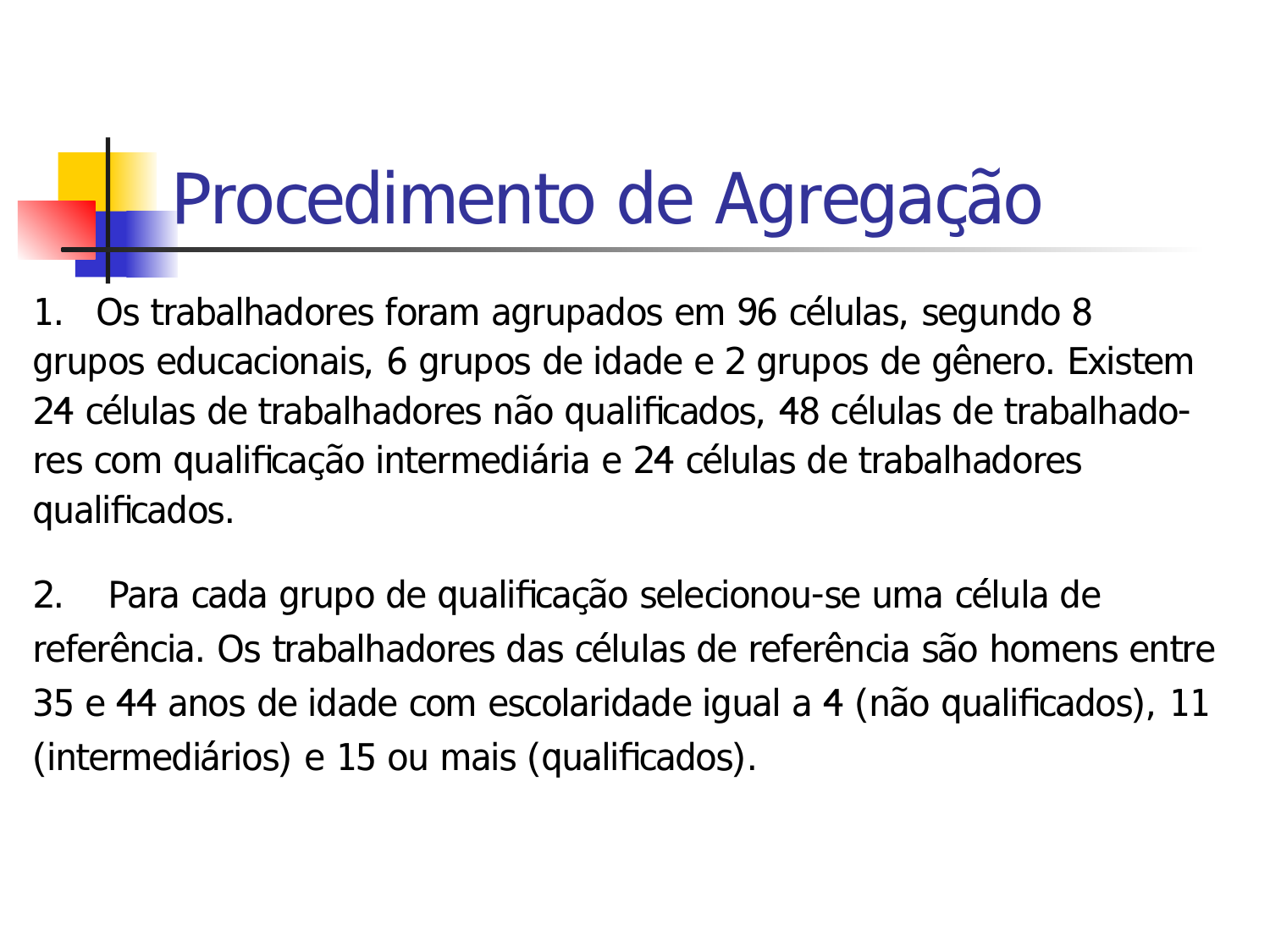

# Procedimento de Agregação
Os trabalhadores foram agrupados em 96 células, segundo 8
grupos educacionais, 6 grupos de idade e 2 grupos de gênero. Existem
24 células de trabalhadores não qualificados, 48 células de trabalhado-
res com qualificação intermediária e 24 células de trabalhadores
qualificados.

 Para cada grupo de qualificação selecionou-se uma célula de
referência. Os trabalhadores das células de referência são homens entre
35 e 44 anos de idade com escolaridade igual a 4 (não qualificados), 11
(intermediários) e 15 ou mais (qualificados).